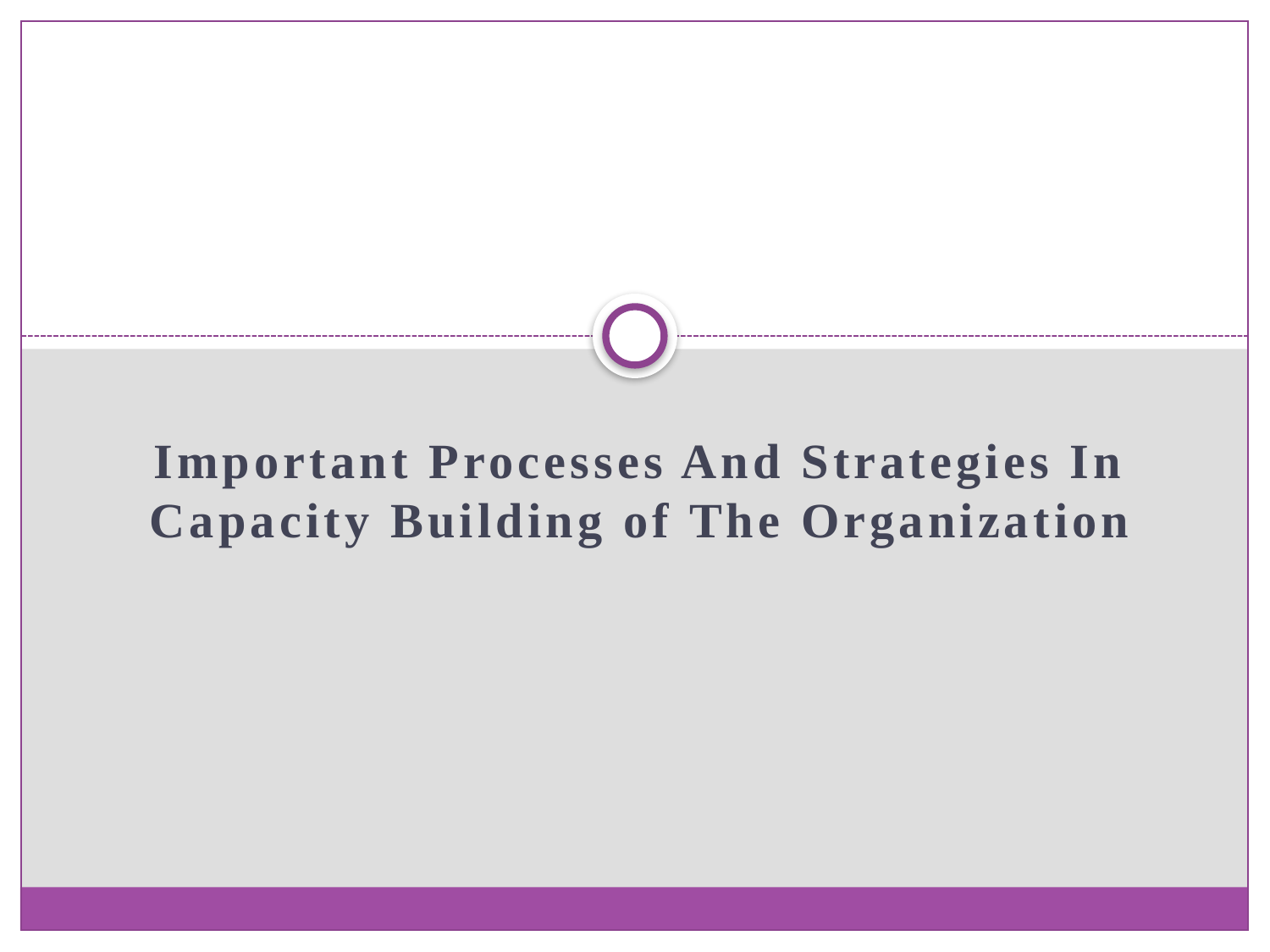

#
Important Processes And Strategies In Capacity Building of The Organization